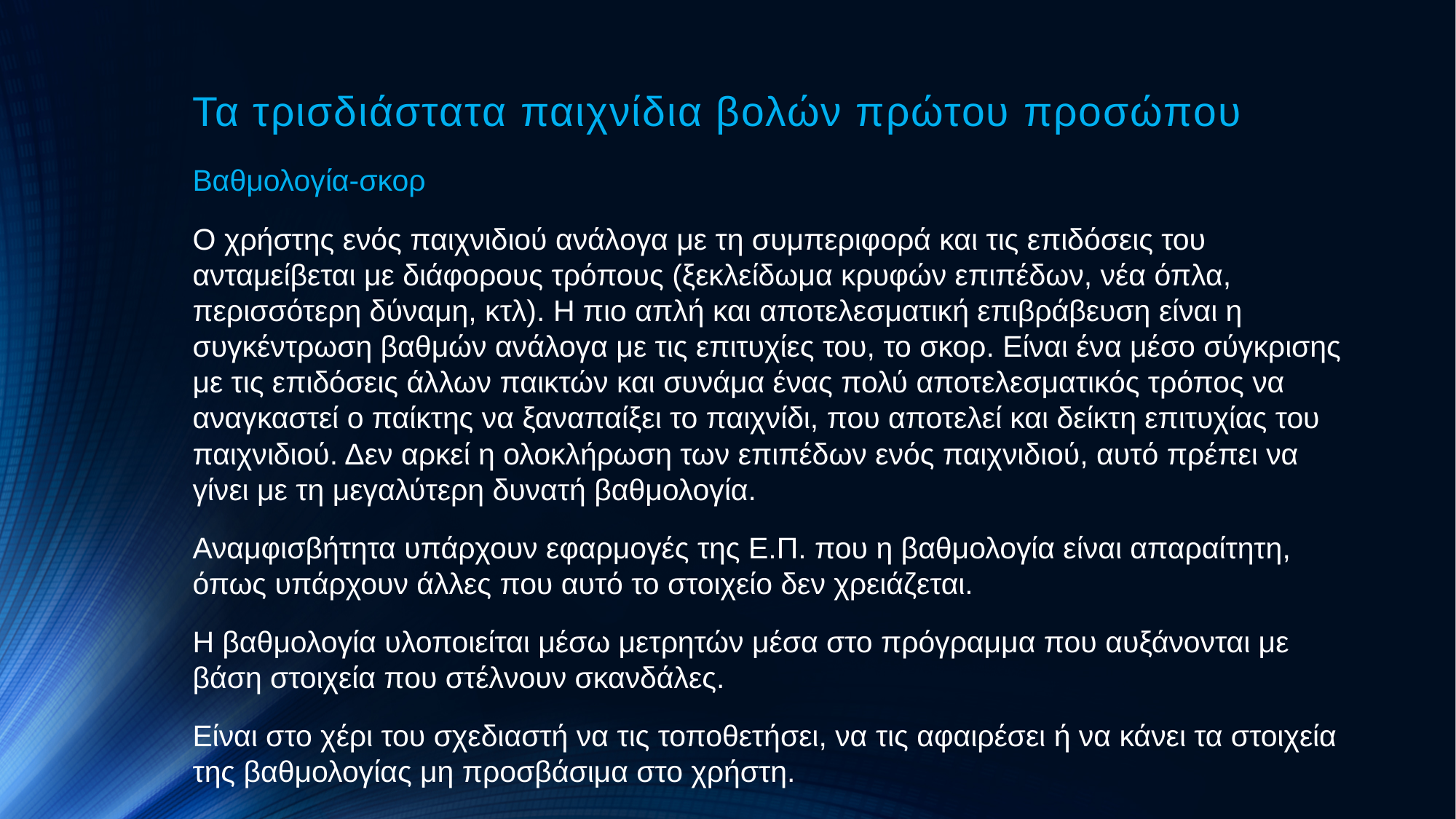

# Τα τρισδιάστατα παιχνίδια βολών πρώτου προσώπου
Βαθμολογία-σκορ
Ο χρήστης ενός παιχνιδιού ανάλογα με τη συμπεριφορά και τις επιδόσεις του ανταμείβεται με διάφορους τρόπους (ξεκλείδωμα κρυφών επιπέδων, νέα όπλα, περισσότερη δύναμη, κτλ). Η πιο απλή και αποτελεσματική επιβράβευση είναι η συγκέντρωση βαθμών ανάλογα με τις επιτυχίες του, το σκορ. Είναι ένα μέσο σύγκρισης με τις επιδόσεις άλλων παικτών και συνάμα ένας πολύ αποτελεσματικός τρόπος να αναγκαστεί ο παίκτης να ξαναπαίξει το παιχνίδι, που αποτελεί και δείκτη επιτυχίας του παιχνιδιού. Δεν αρκεί η ολοκλήρωση των επιπέδων ενός παιχνιδιού, αυτό πρέπει να γίνει με τη μεγαλύτερη δυνατή βαθμολογία.
Αναμφισβήτητα υπάρχουν εφαρμογές της Ε.Π. που η βαθμολογία είναι απαραίτητη, όπως υπάρχουν άλλες που αυτό το στοιχείο δεν χρειάζεται.
Η βαθμολογία υλοποιείται μέσω μετρητών μέσα στο πρόγραμμα που αυξάνονται με βάση στοιχεία που στέλνουν σκανδάλες.
Είναι στο χέρι του σχεδιαστή να τις τοποθετήσει, να τις αφαιρέσει ή να κάνει τα στοιχεία της βαθμολογίας μη προσβάσιμα στο χρήστη.